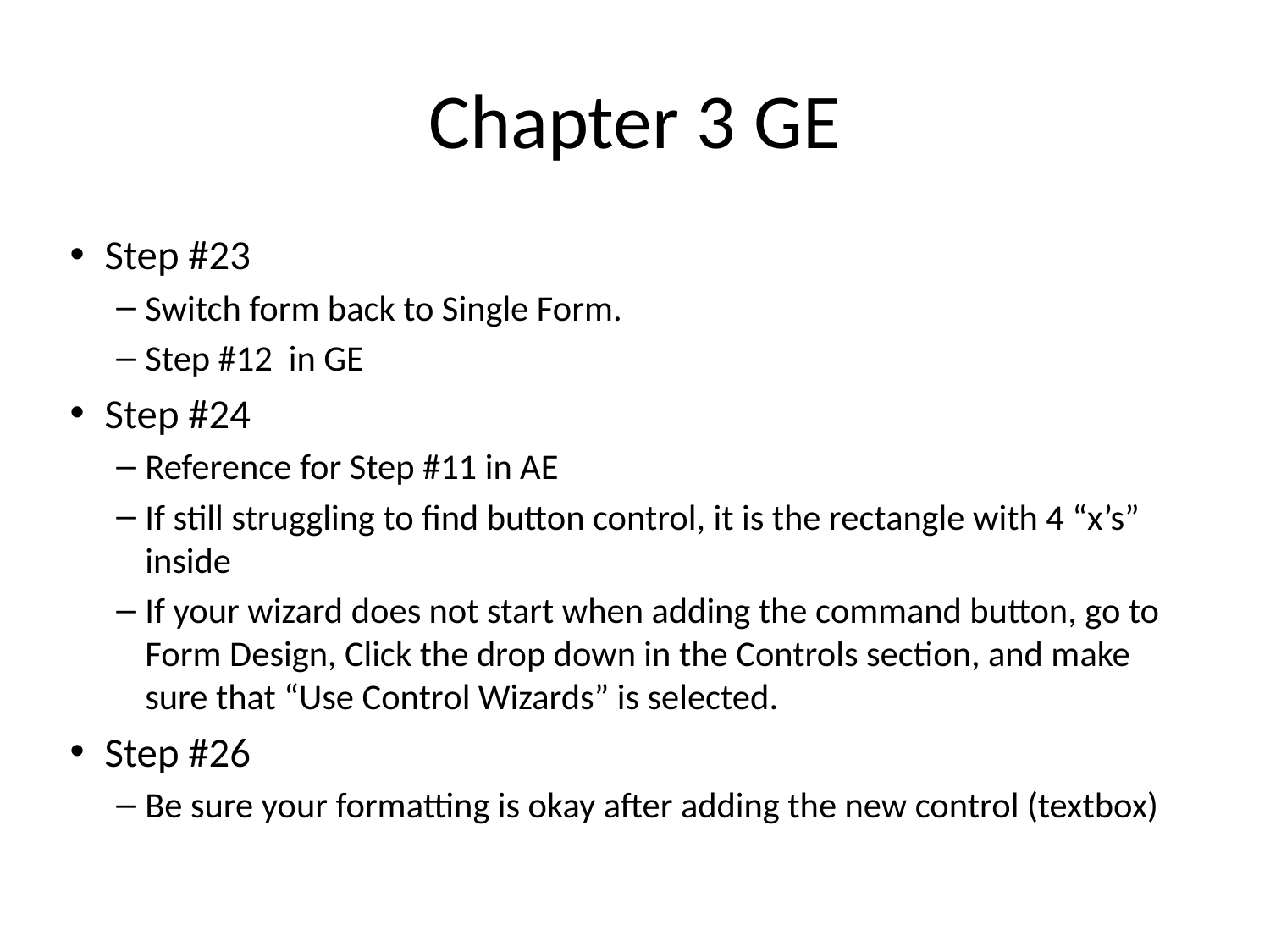

# Chapter 3 GE
Step #23
Switch form back to Single Form.
Step #12  in GE
Step #24
Reference for Step #11 in AE
If still struggling to find button control, it is the rectangle with 4 “x’s” inside
If your wizard does not start when adding the command button, go to Form Design, Click the drop down in the Controls section, and make sure that “Use Control Wizards” is selected.
Step #26
Be sure your formatting is okay after adding the new control (textbox)